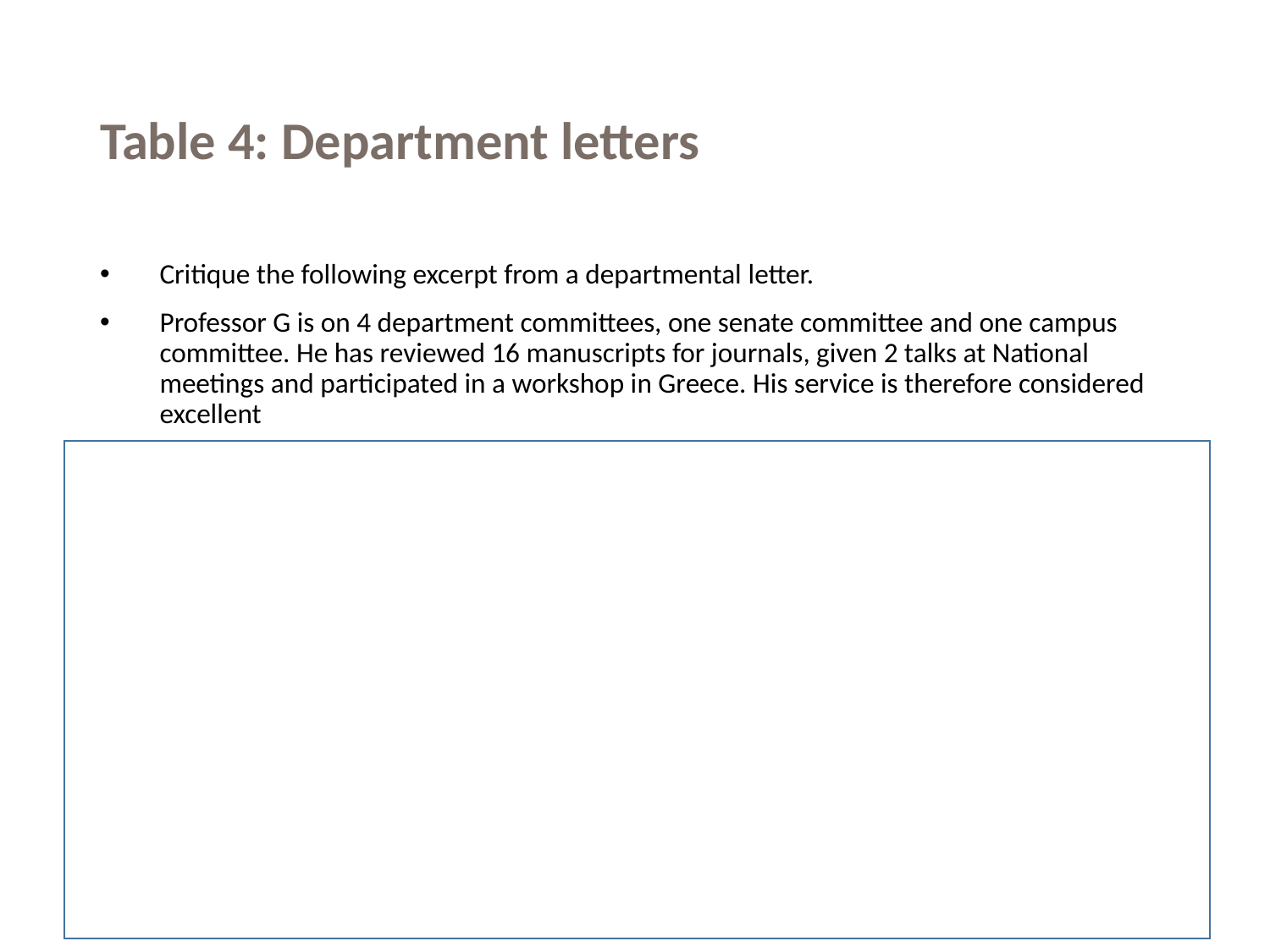

Critique the following excerpt from a departmental letter.
Professor G is on 4 department committees, one senate committee and one campus committee. He has reviewed 16 manuscripts for journals, given 2 talks at National meetings and participated in a workshop in Greece. His service is therefore considered excellent
Some of the activities are not service but other activities, Service should indicate extent of commitment.  We need context about the impact of these journals that have been reviewed.
VPAP- all of these are service. Don’t list what is already present in the file- talk about quality, hours, importance etc
# Table 4: Department letters